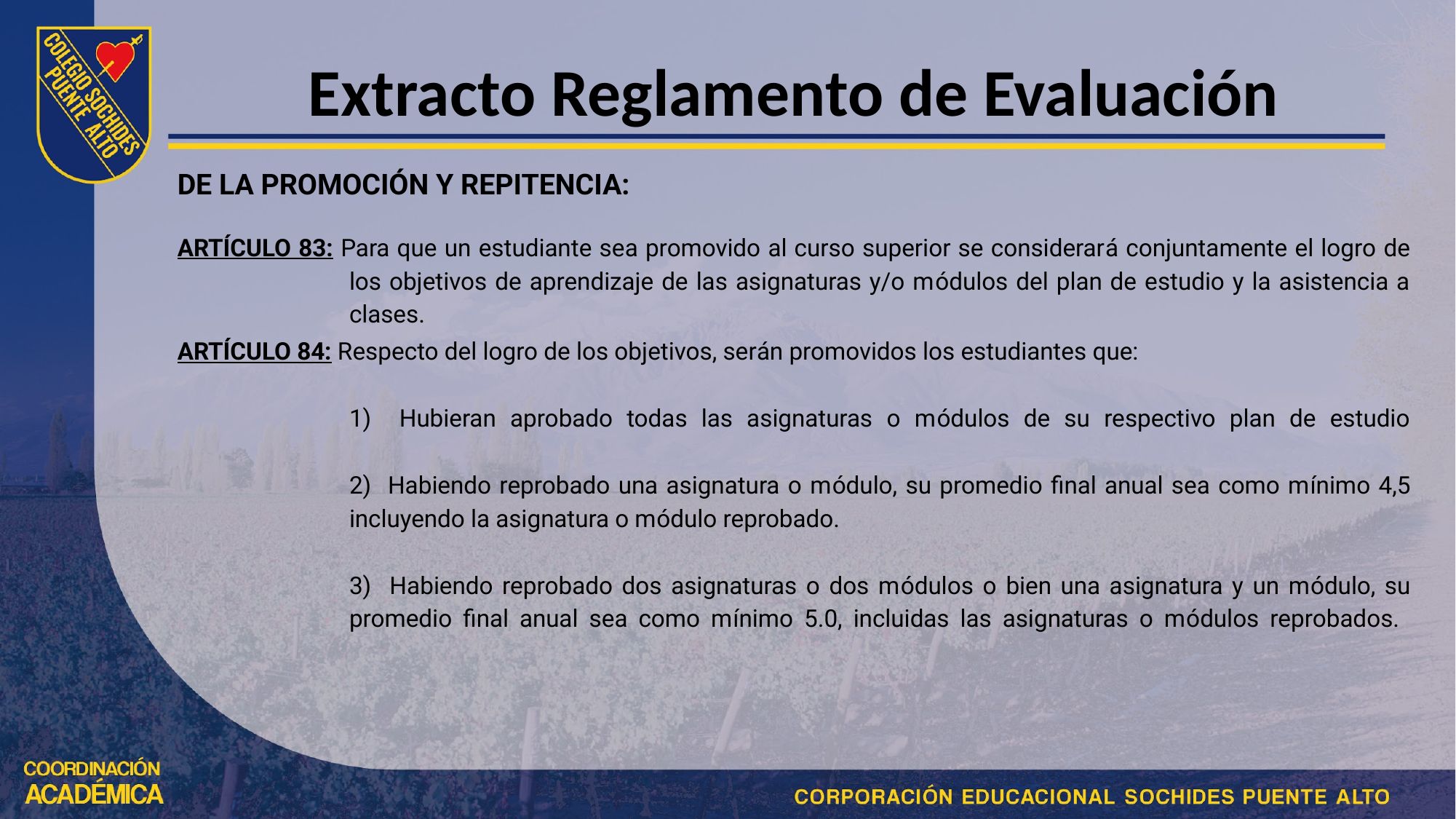

# Extracto Reglamento de Evaluación
DE LA PROMOCIÓN Y REPITENCIA:

ARTÍCULO 83: Para que un estudiante sea promovido al curso superior se considerará conjuntamente el logro de los objetivos de aprendizaje de las asignaturas y/o módulos del plan de estudio y la asistencia a clases.
ARTÍCULO 84: Respecto del logro de los objetivos, serán promovidos los estudiantes que:
1)  Hubieran aprobado todas las asignaturas o módulos de su respectivo plan de estudio
2)  Habiendo reprobado una asignatura o módulo, su promedio final anual sea como mínimo 4,5 incluyendo la asignatura o módulo reprobado.
3)  Habiendo reprobado dos asignaturas o dos módulos o bien una asignatura y un módulo, su promedio final anual sea como mínimo 5.0, incluidas las asignaturas o módulos reprobados.